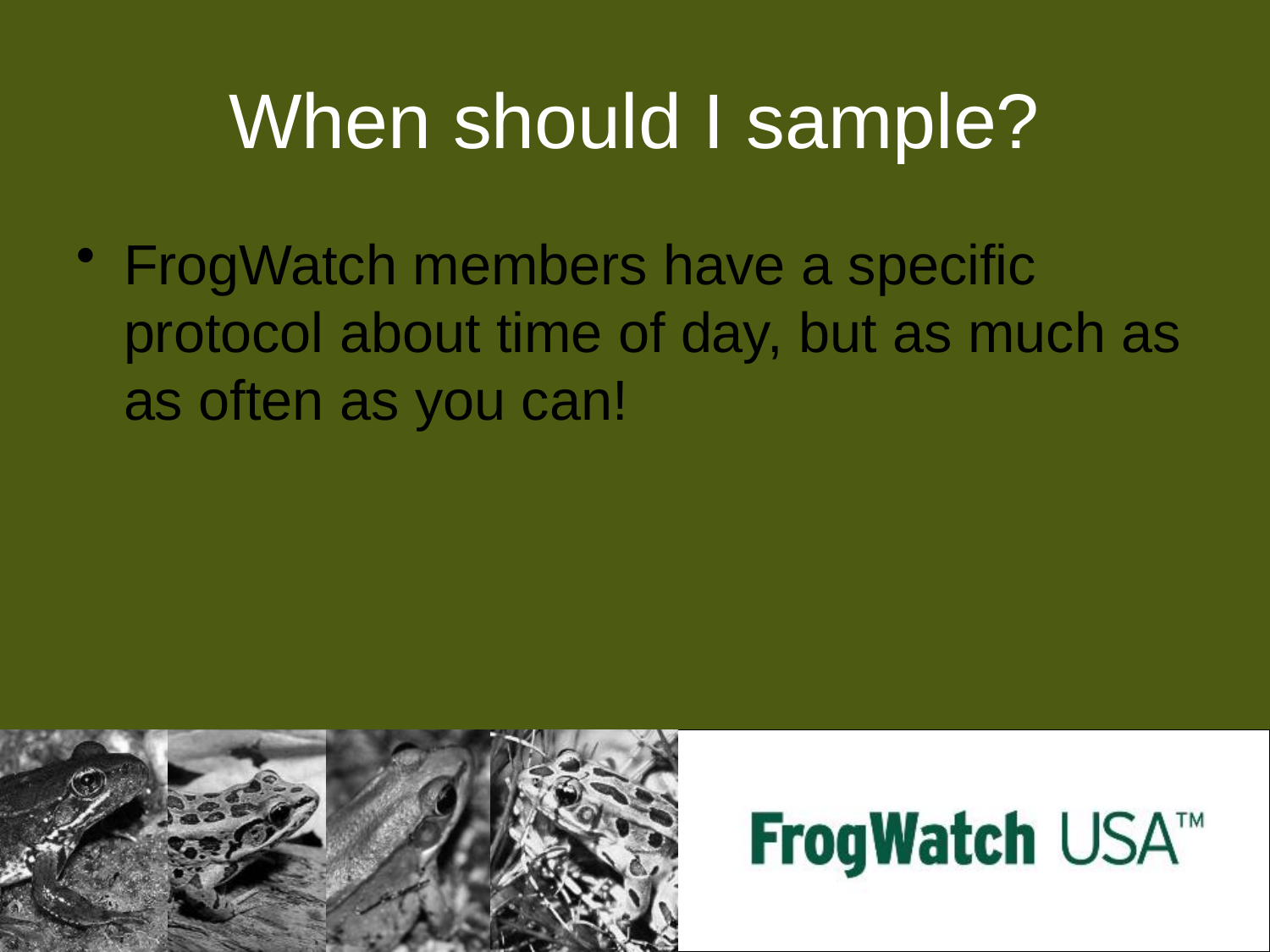

# When should I sample?
FrogWatch members have a specific protocol about time of day, but as much as as often as you can!